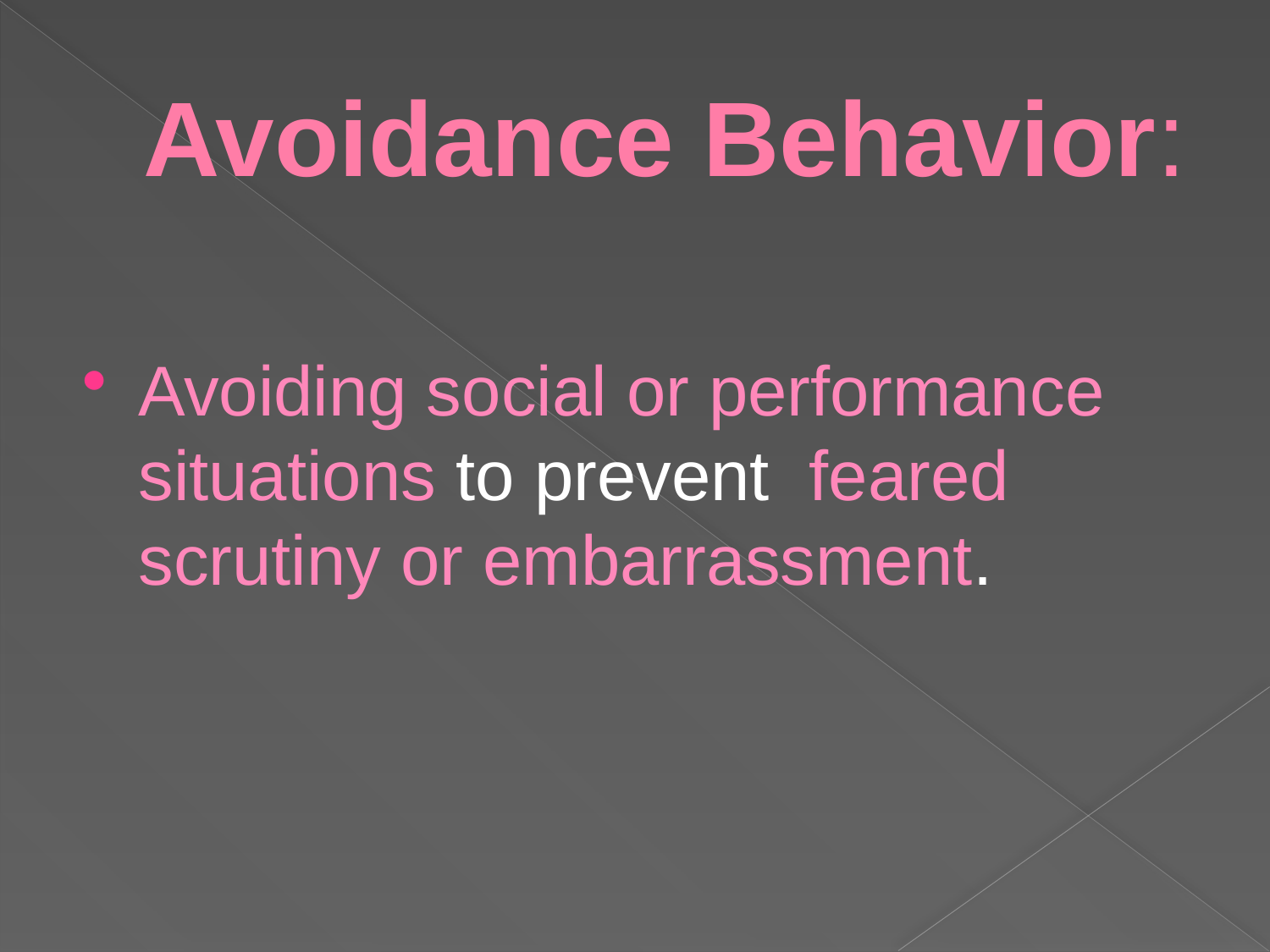

# Avoidance Behavior:

Avoiding social or performance situations to prevent  feared scrutiny or embarrassment.